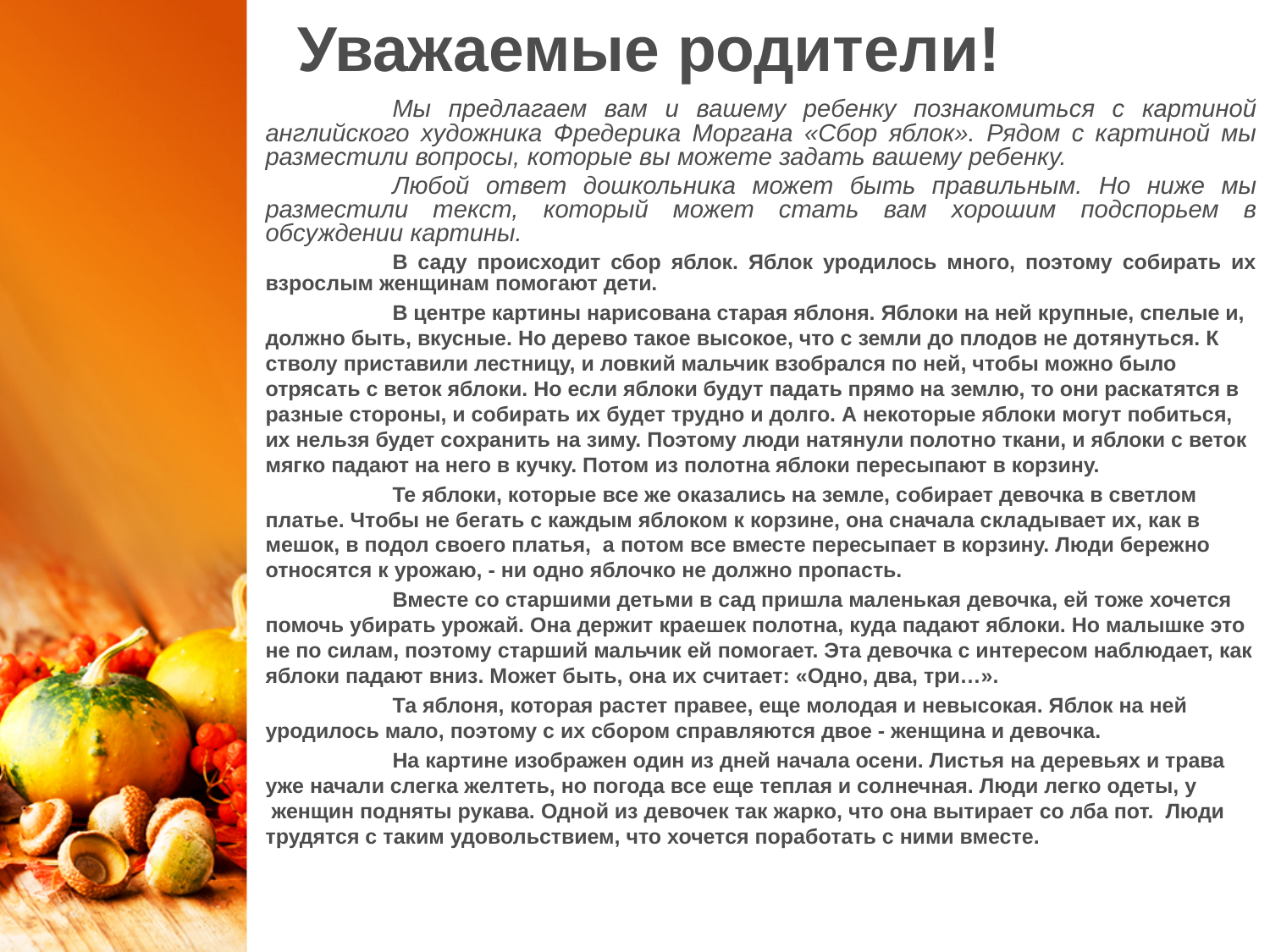

# Уважаемые родители!
		Мы предлагаем вам и вашему ребенку познакомиться с картиной английского художника Фредерика Моргана «Сбор яблок». Рядом с картиной мы разместили вопросы, которые вы можете задать вашему ребенку.
		Любой ответ дошкольника может быть правильным. Но ниже мы разместили текст, который может стать вам хорошим подспорьем в обсуждении картины.
		В саду происходит сбор яблок. Яблок уродилось много, поэтому собирать их взрослым женщинам помогают дети.
		В центре картины нарисована старая яблоня. Яблоки на ней крупные, спелые и, должно быть, вкусные. Но дерево такое высокое, что с земли до плодов не дотянуться. К стволу приставили лестницу, и ловкий мальчик взобрался по ней, чтобы можно было отрясать с веток яблоки. Но если яблоки будут падать прямо на землю, то они раскатятся в разные стороны, и собирать их будет трудно и долго. А некоторые яблоки могут побиться, их нельзя будет сохранить на зиму. Поэтому люди натянули полотно ткани, и яблоки с веток мягко падают на него в кучку. Потом из полотна яблоки пересыпают в корзину.
		Те яблоки, которые все же оказались на земле, собирает девочка в светлом платье. Чтобы не бегать с каждым яблоком к корзине, она сначала складывает их, как в мешок, в подол своего платья,  а потом все вместе пересыпает в корзину. Люди бережно относятся к урожаю, - ни одно яблочко не должно пропасть.
		Вместе со старшими детьми в сад пришла маленькая девочка, ей тоже хочется помочь убирать урожай. Она держит краешек полотна, куда падают яблоки. Но малышке это не по силам, поэтому старший мальчик ей помогает. Эта девочка с интересом наблюдает, как яблоки падают вниз. Может быть, она их считает: «Одно, два, три…».
		Та яблоня, которая растет правее, еще молодая и невысокая. Яблок на ней уродилось мало, поэтому с их сбором справляются двое - женщина и девочка.
		На картине изображен один из дней начала осени. Листья на деревьях и трава уже начали слегка желтеть, но погода все еще теплая и солнечная. Люди легко одеты, у  женщин подняты рукава. Одной из девочек так жарко, что она вытирает со лба пот.  Люди трудятся с таким удовольствием, что хочется поработать с ними вместе.